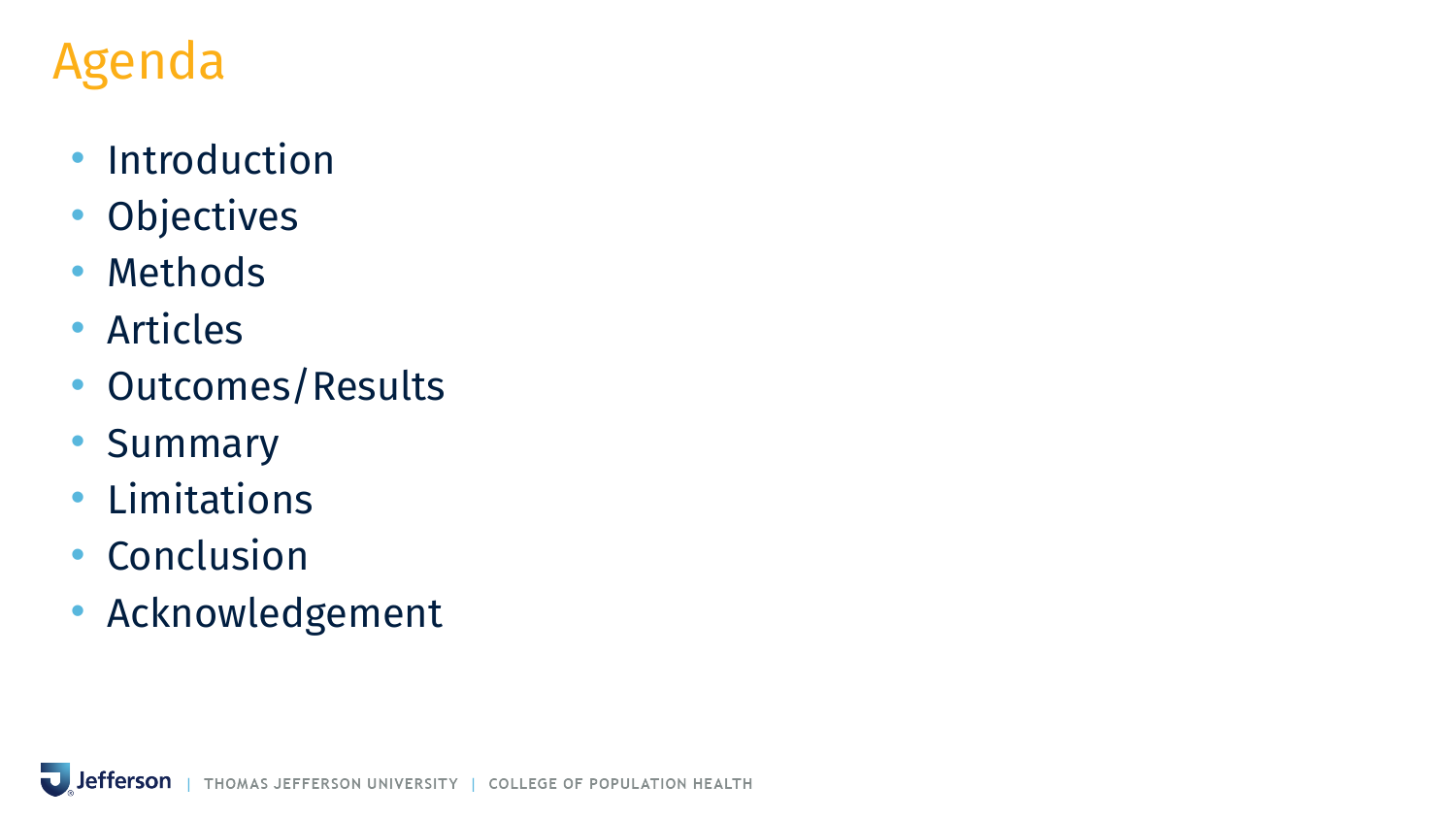

# Agenda
Introduction
Objectives
Methods
Articles
Outcomes/Results
Summary
Limitations
Conclusion
Acknowledgement